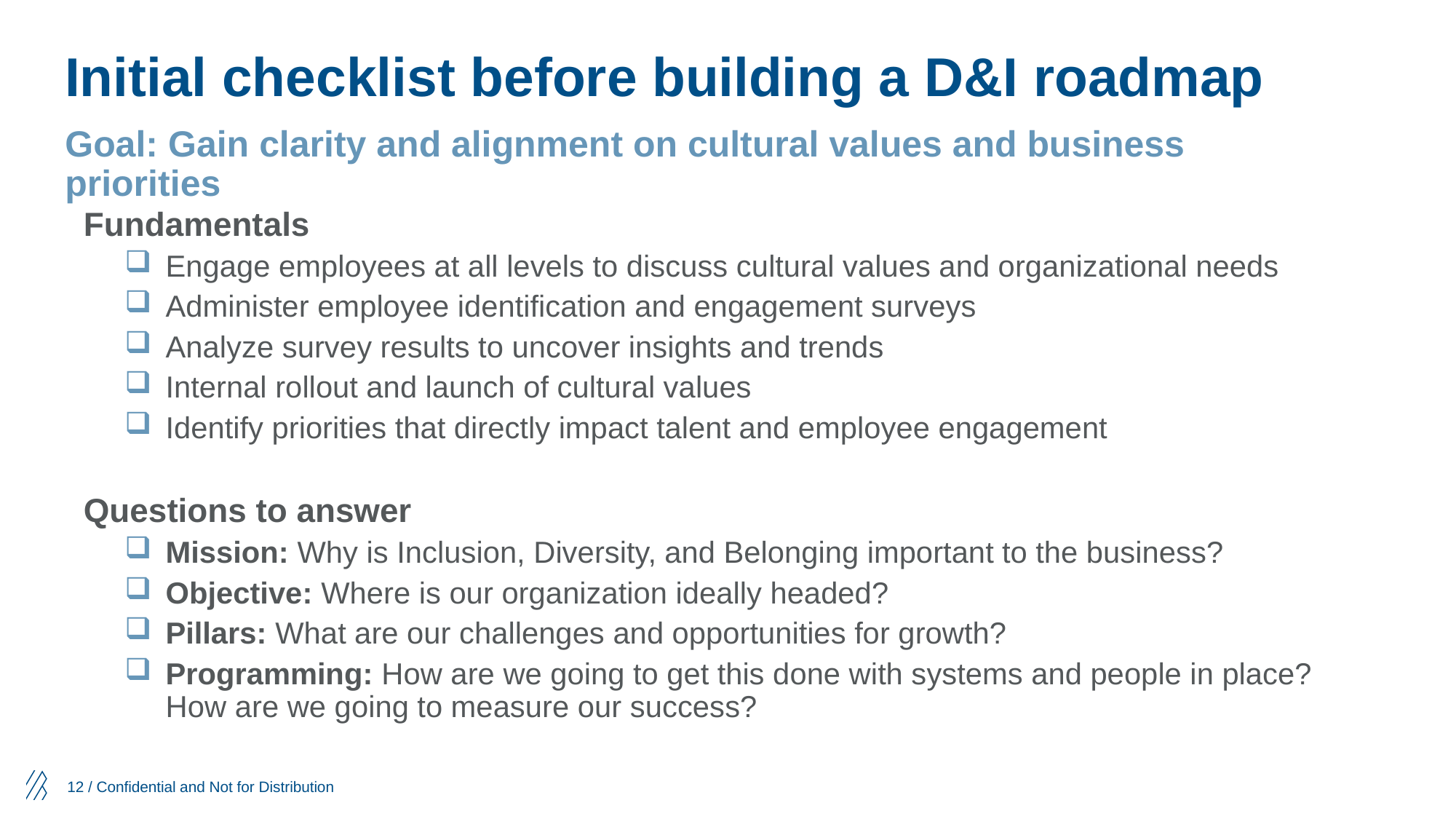

# Initial checklist before building a D&I roadmap
Goal: Gain clarity and alignment on cultural values and business priorities
Fundamentals
Engage employees at all levels to discuss cultural values and organizational needs
Administer employee identification and engagement surveys
Analyze survey results to uncover insights and trends
Internal rollout and launch of cultural values
Identify priorities that directly impact talent and employee engagement

Questions to answer
Mission: Why is Inclusion, Diversity, and Belonging important to the business?
Objective: Where is our organization ideally headed?
Pillars: What are our challenges and opportunities for growth?
Programming: How are we going to get this done with systems and people in place? How are we going to measure our success?